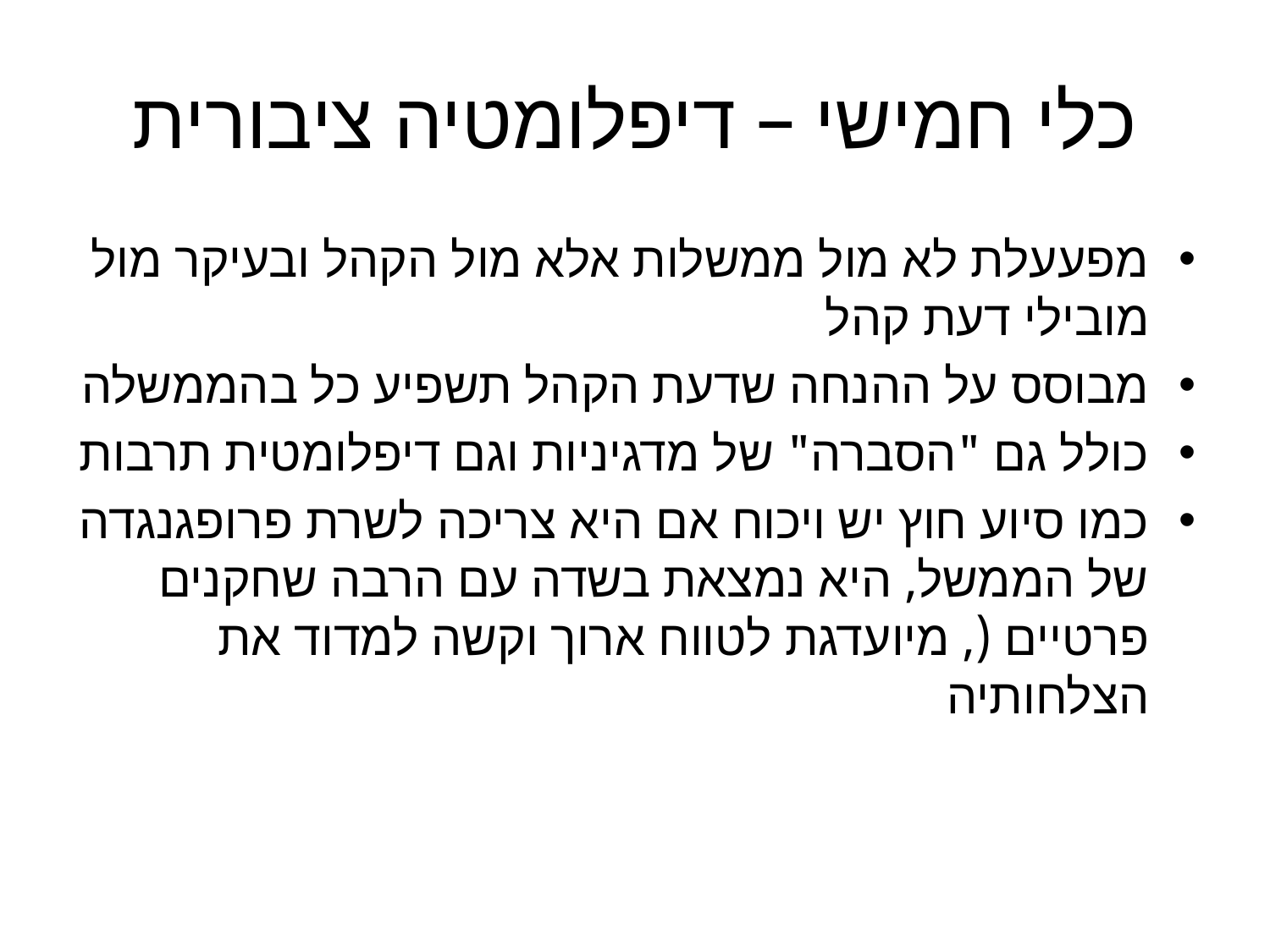

# כלי חמישי – דיפלומטיה ציבורית
מפעעלת לא מול ממשלות אלא מול הקהל ובעיקר מול מובילי דעת קהל
מבוסס על ההנחה שדעת הקהל תשפיע כל בהממשלה
כולל גם "הסברה" של מדגיניות וגם דיפלומטית תרבות
כמו סיוע חוץ יש ויכוח אם היא צריכה לשרת פרופגנגדה של הממשל, היא נמצאת בשדה עם הרבה שחקנים פרטיים (, מיועדגת לטווח ארוך וקשה למדוד את הצלחותיה